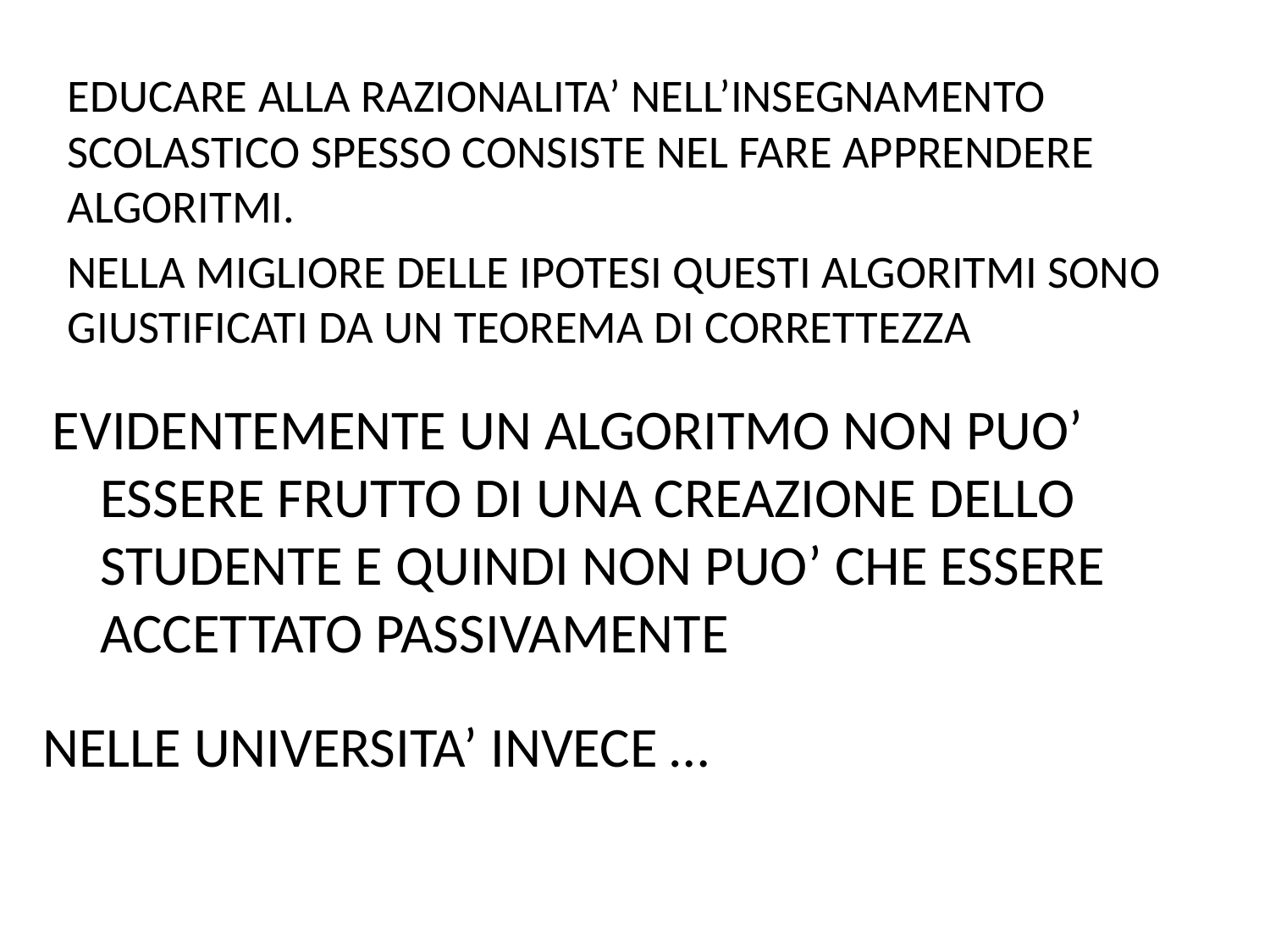

EDUCARE ALLA RAZIONALITA’ NELL’INSEGNAMENTO SCOLASTICO SPESSO CONSISTE NEL FARE APPRENDERE ALGORITMI.
NELLA MIGLIORE DELLE IPOTESI QUESTI ALGORITMI SONO GIUSTIFICATI DA UN TEOREMA DI CORRETTEZZA
EVIDENTEMENTE UN ALGORITMO NON PUO’ ESSERE FRUTTO DI UNA CREAZIONE DELLO STUDENTE E QUINDI NON PUO’ CHE ESSERE ACCETTATO PASSIVAMENTE
NELLE UNIVERSITA’ INVECE …